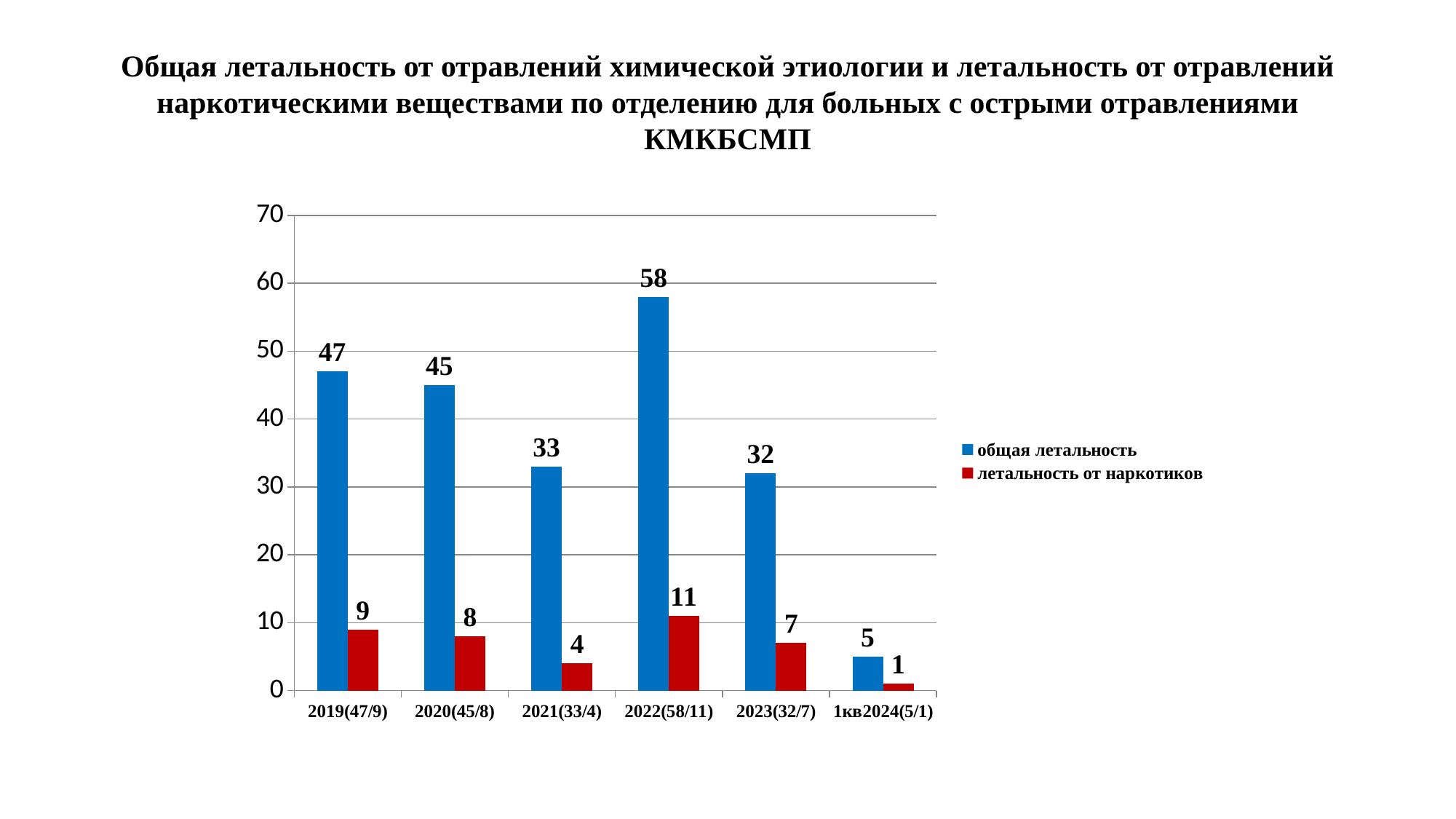

# Общая летальность от отравлений химической этиологии и летальность от отравлений наркотическими веществами по отделению для больных с острыми отравлениями КМКБСМП

### Chart

| Category | общая летальность | летальность от наркотиков |
|---|---|---|
| 2019(47/9) | 47.0 | 9.0 |
| 2020(45/8) | 45.0 | 8.0 |
| 2021(33/4) | 33.0 | 4.0 |
| 2022(58/11) | 58.0 | 11.0 |
| 2023(32/7) | 32.0 | 7.0 |
| 1кв2024(5/1) | 5.0 | 1.0 |